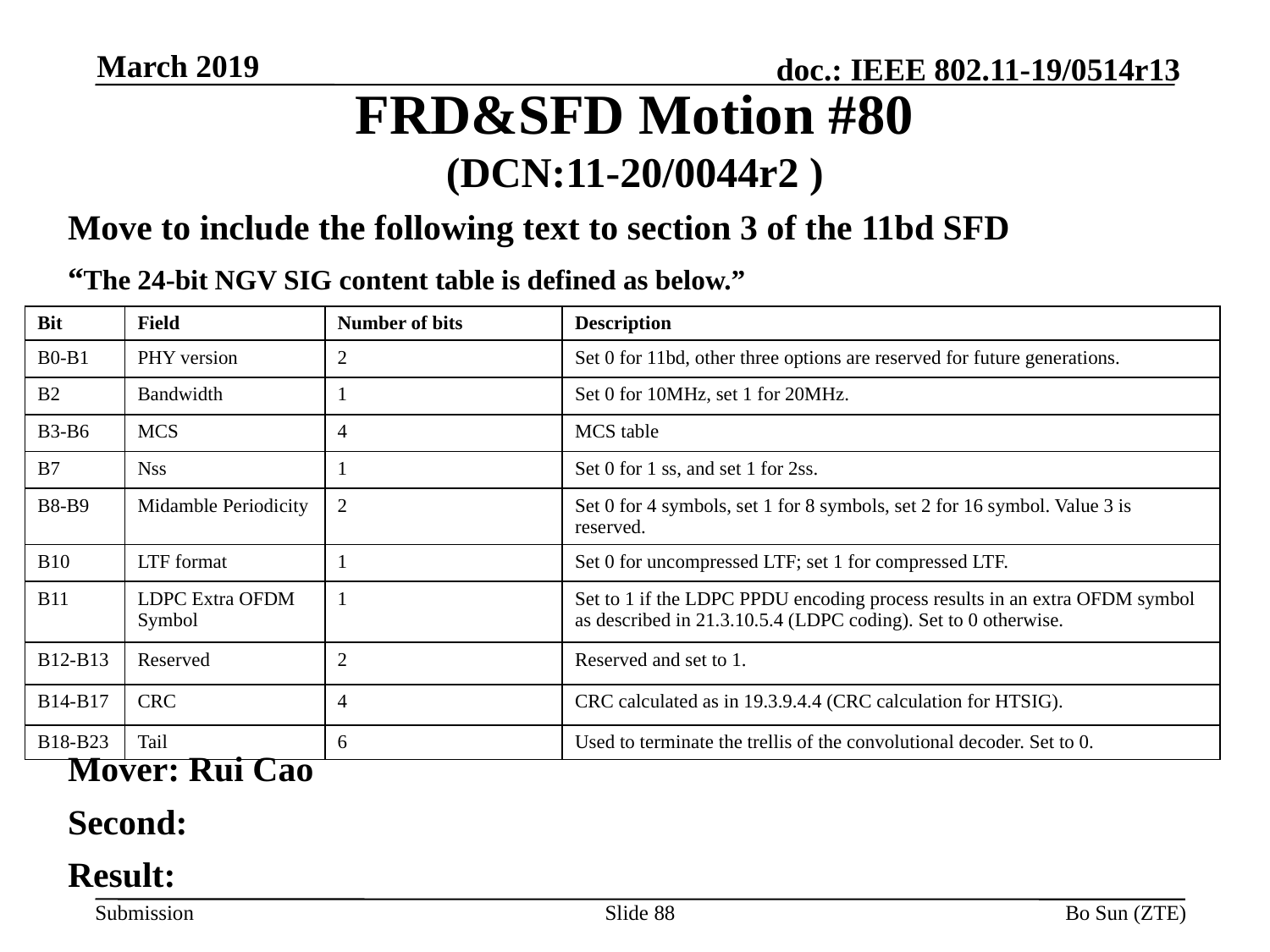

March 2019
# FRD&SFD Motion #80 (DCN:11-20/0044r2 )
Move to include the following text to section 3 of the 11bd SFD
“The 24-bit NGV SIG content table is defined as below.”

Mover: Rui Cao
Second:
Result:
| Bit | Field | Number of bits | Description |
| --- | --- | --- | --- |
| B0-B1 | PHY version | 2 | Set 0 for 11bd, other three options are reserved for future generations. |
| B2 | Bandwidth | 1 | Set 0 for 10MHz, set 1 for 20MHz. |
| B3-B6 | MCS | 4 | MCS table |
| B7 | Nss | 1 | Set 0 for 1 ss, and set 1 for 2ss. |
| B8-B9 | Midamble Periodicity | 2 | Set 0 for 4 symbols, set 1 for 8 symbols, set 2 for 16 symbol. Value 3 is reserved. |
| B10 | LTF format | 1 | Set 0 for uncompressed LTF; set 1 for compressed LTF. |
| B11 | LDPC Extra OFDM Symbol | 1 | Set to 1 if the LDPC PPDU encoding process results in an extra OFDM symbol as described in 21.3.10.5.4 (LDPC coding). Set to 0 otherwise. |
| B12-B13 | Reserved | 2 | Reserved and set to 1. |
| B14-B17 | CRC | 4 | CRC calculated as in 19.3.9.4.4 (CRC calculation for HTSIG). |
| B18-B23 | Tail | 6 | Used to terminate the trellis of the convolutional decoder. Set to 0. |
Slide 88
Bo Sun (ZTE)